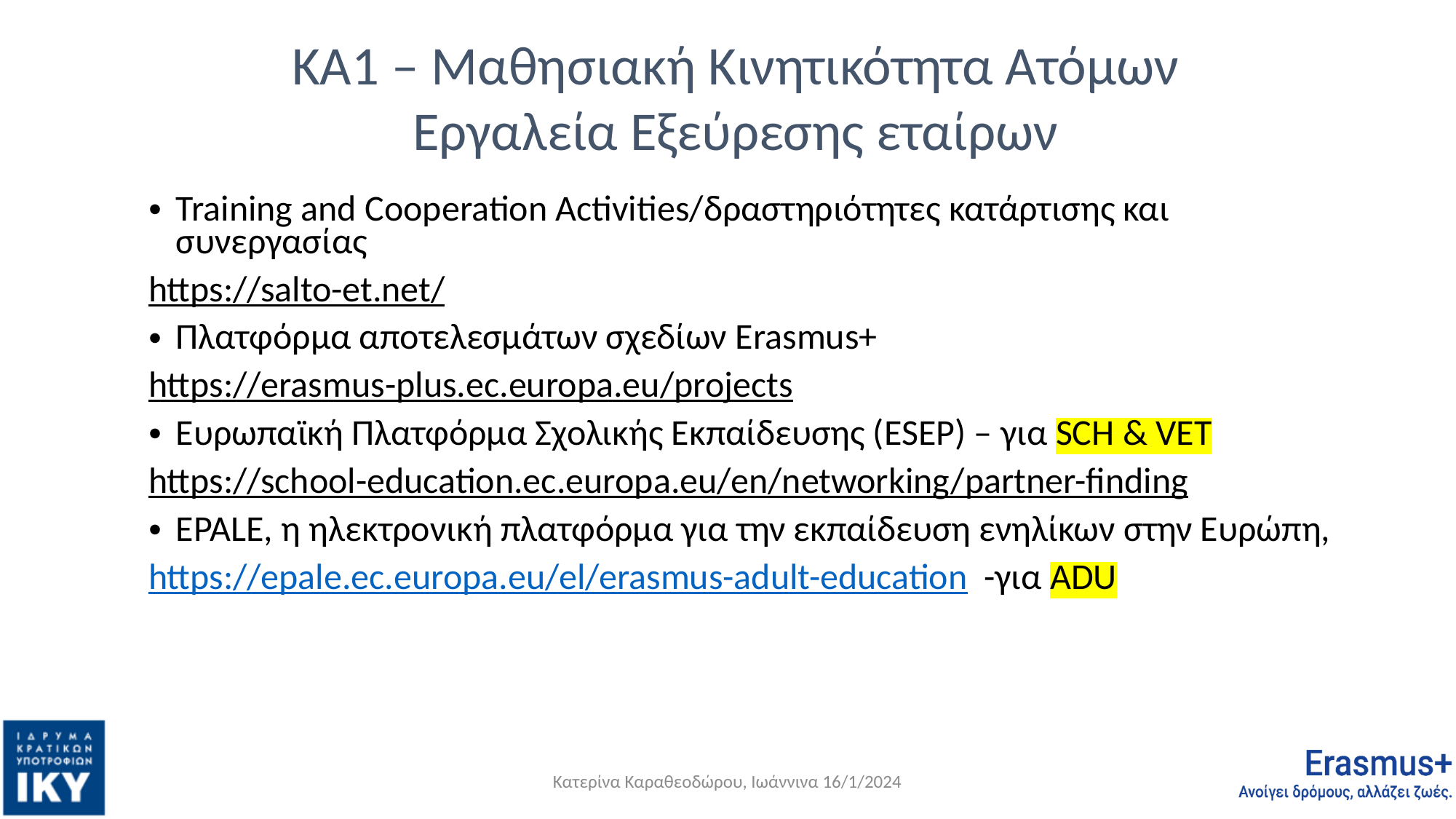

ΚΑ1 – Μαθησιακή Κινητικότητα Ατόμων
Εργαλεία Εξεύρεσης εταίρων

Training and Cooperation Activities/δραστηριότητες κατάρτισης και συνεργασίας
https://salto-et.net/
Πλατφόρμα αποτελεσμάτων σχεδίων Erasmus+
https://erasmus-plus.ec.europa.eu/projects
Ευρωπαϊκή Πλατφόρμα Σχολικής Εκπαίδευσης (ESEP) – για SCH & VET
https://school-education.ec.europa.eu/en/networking/partner-finding
EPALE, η ηλεκτρονική πλατφόρμα για την εκπαίδευση ενηλίκων στην Ευρώπη,
https://epale.ec.europa.eu/el/erasmus-adult-education  -για ADU

Κατερίνα Καραθεοδώρου, Ιωάννινα 16/1/2024